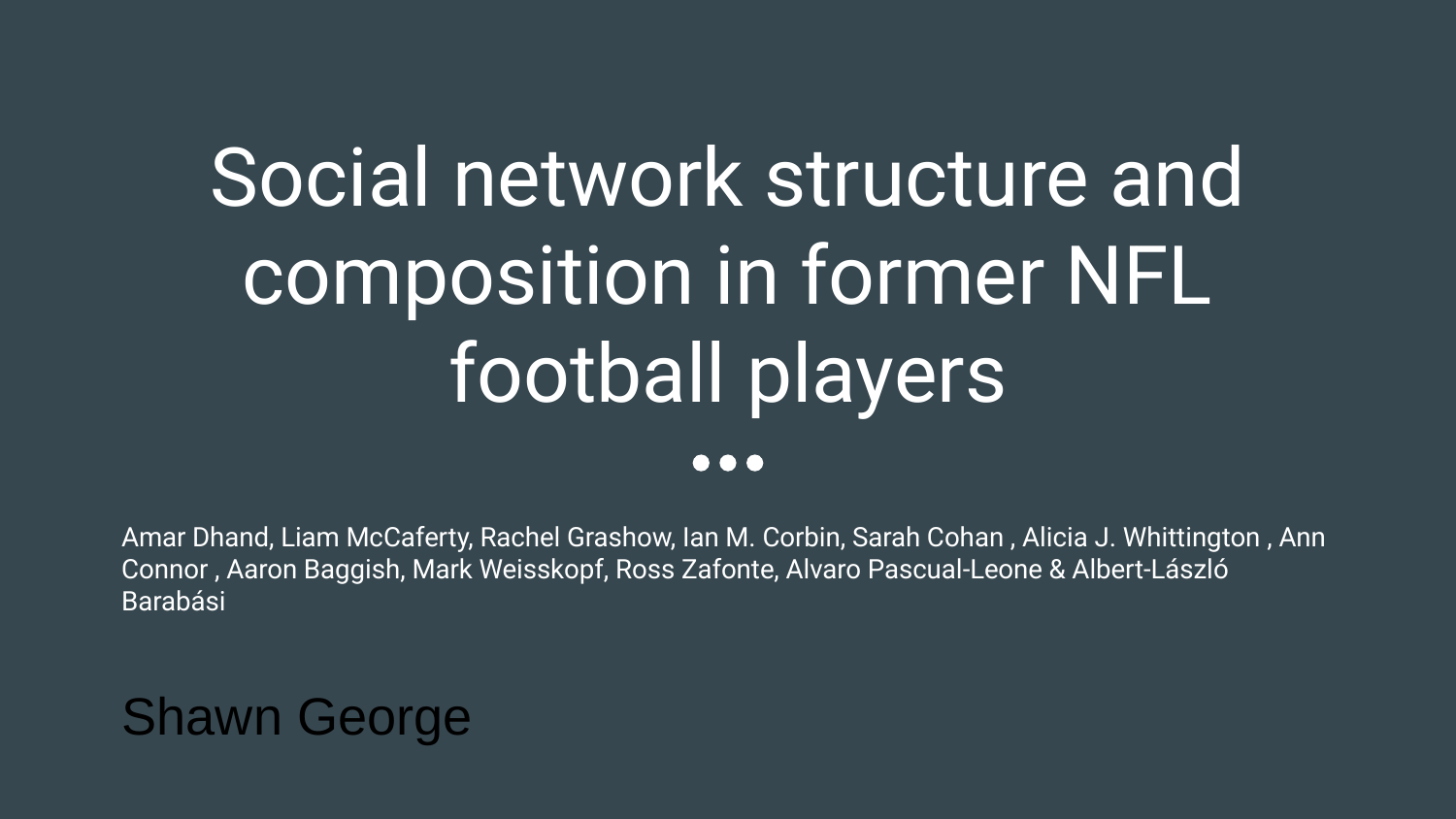

# Social network structure and composition in former NFL football players
Amar Dhand, Liam McCaferty, Rachel Grashow, Ian M. Corbin, Sarah Cohan , Alicia J. Whittington , Ann Connor , Aaron Baggish, Mark Weisskopf, Ross Zafonte, Alvaro Pascual‑Leone & Albert‑László Barabási

Shawn George